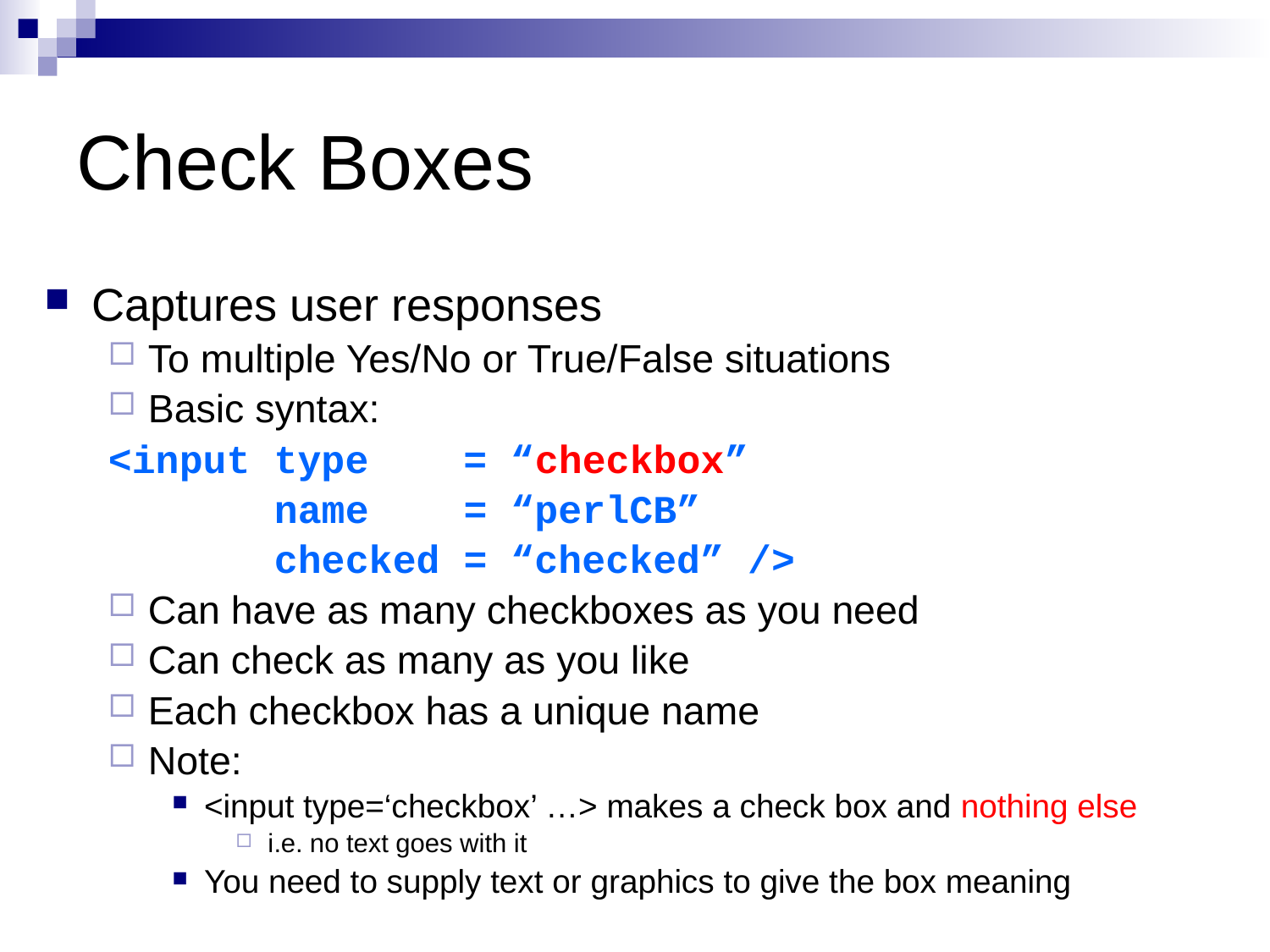

# Check Boxes
Captures user responses
To multiple Yes/No or True/False situations
Basic syntax:
<input type    = “checkbox”
       name    = “perlCB”
       checked = “checked” />
Can have as many checkboxes as you need
Can check as many as you like
Each checkbox has a unique name
Note:
<input type=‘checkbox’ …> makes a check box and nothing else
i.e. no text goes with it
You need to supply text or graphics to give the box meaning